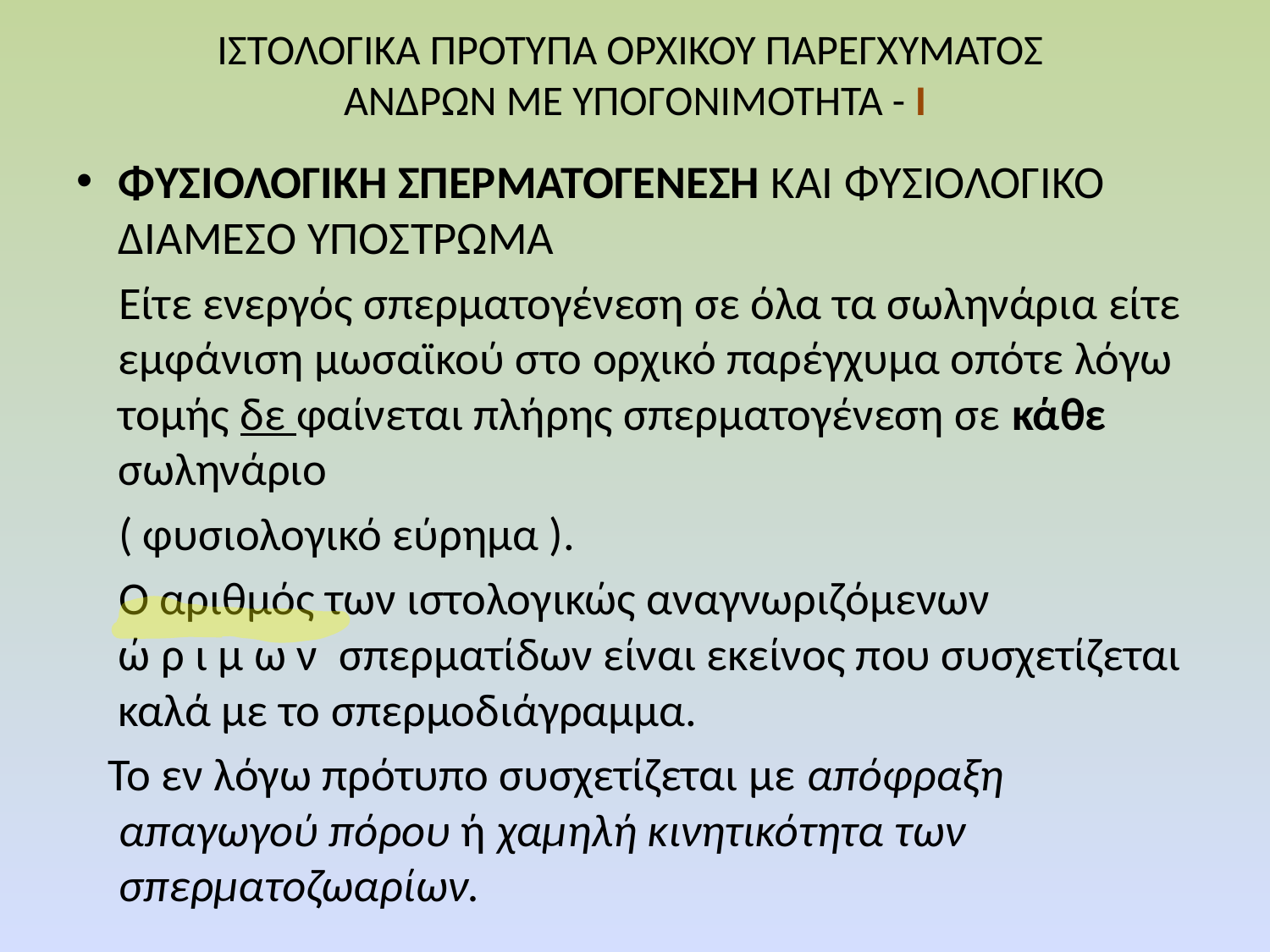

# ΙΣΤΟΛΟΓΙΚΑ ΠΡΟΤΥΠΑ ΟΡΧΙΚΟΥ ΠΑΡΕΓΧΥΜΑΤΟΣ ΑΝΔΡΩΝ ΜΕ ΥΠΟΓΟΝΙΜΟΤΗΤΑ - Ι
ΦΥΣΙΟΛΟΓΙΚΗ ΣΠΕΡΜΑΤΟΓΕΝΕΣΗ ΚΑΙ ΦΥΣΙΟΛΟΓΙΚΟ ΔΙΑΜΕΣΟ ΥΠΟΣΤΡΩΜΑ
    Είτε ενεργός σπερματογένεση σε όλα τα σωληνάρια είτε εμφάνιση μωσαϊκού στο ορχικό παρέγχυμα οπότε λόγω τομής δε φαίνεται πλήρης σπερματογένεση σε κάθε σωληνάριο
    ( φυσιολογικό εύρημα ).
    Ο αριθμός των ιστολογικώς αναγνωριζόμενων ώριμων σπερματίδων είναι εκείνος που συσχετίζεται καλά με το σπερμοδιάγραμμα.
   Το εν λόγω πρότυπο συσχετίζεται με απόφραξη απαγωγού πόρου ή χαμηλή κινητικότητα των σπερματοζωαρίων.